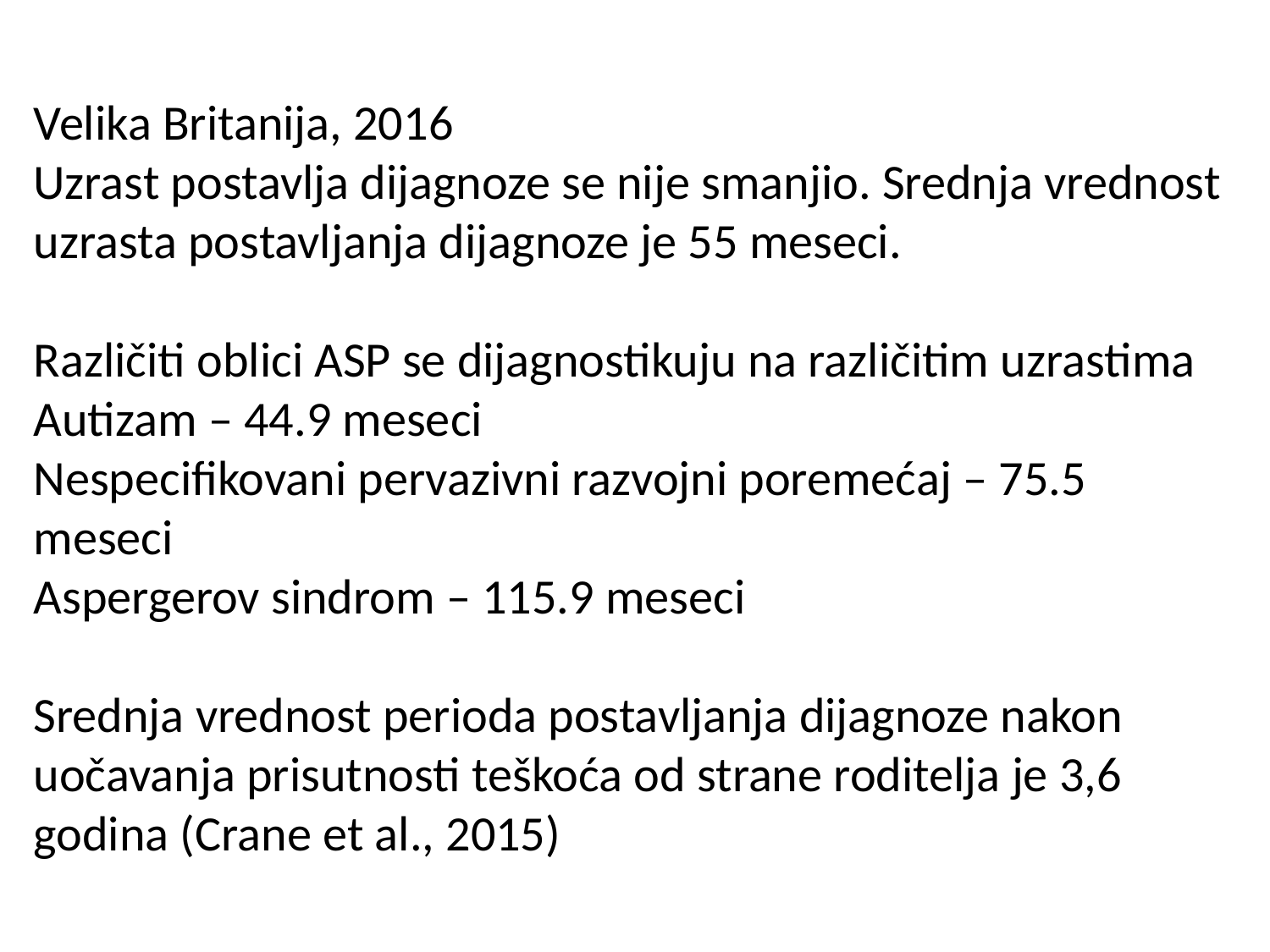

Velika Britanija, 2016
Uzrast postavlja dijagnoze se nije smanjio. Srednja vrednost uzrasta postavljanja dijagnoze je 55 meseci.

Različiti oblici ASP se dijagnostikuju na različitim uzrastima
Autizam – 44.9 meseci
Nespecifikovani pervazivni razvojni poremećaj – 75.5 meseci
Aspergerov sindrom – 115.9 meseci

Srednja vrednost perioda postavljanja dijagnoze nakon uočavanja prisutnosti teškoća od strane roditelja je 3,6 godina (Crane et al., 2015)